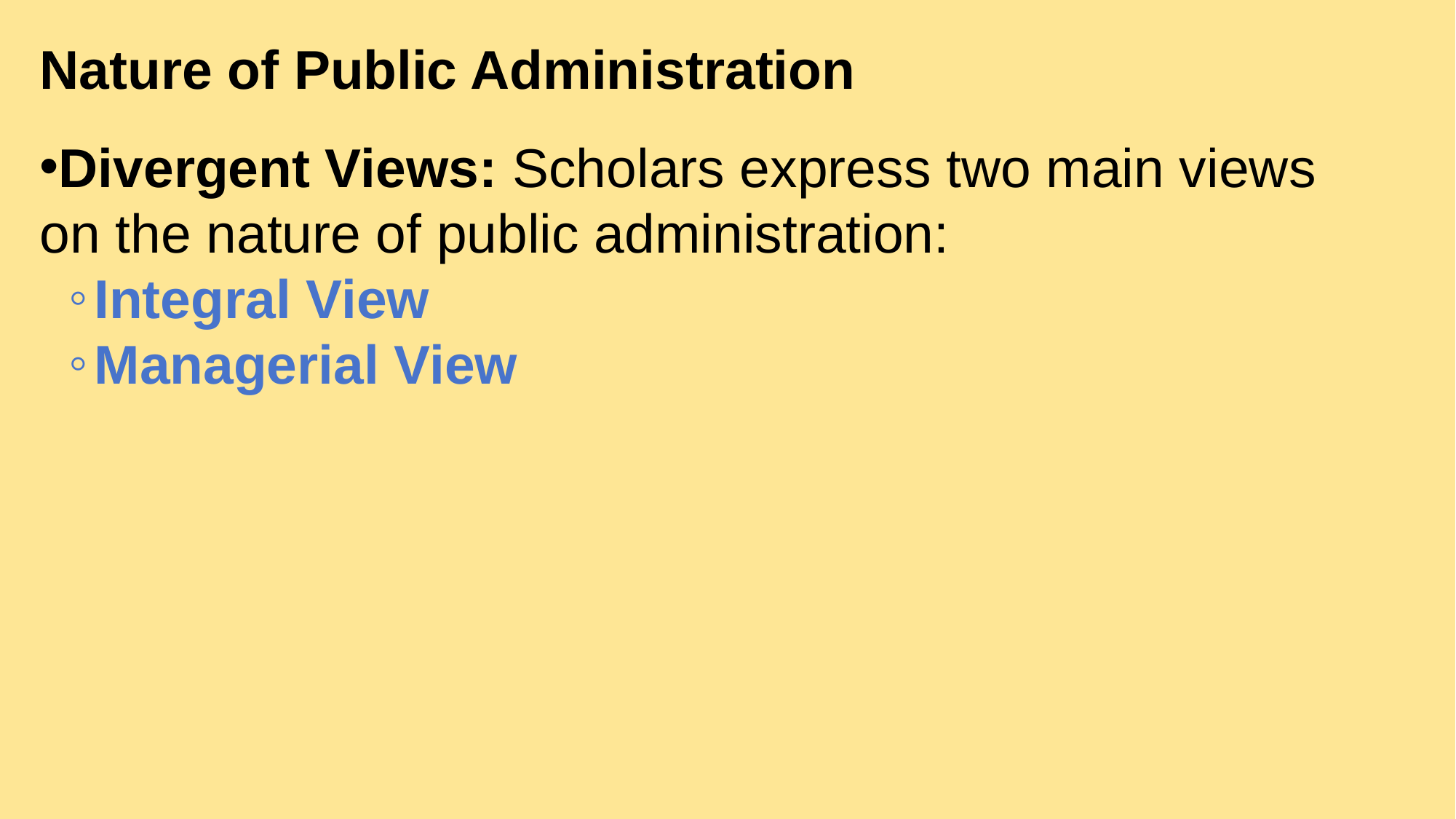

Nature of Public Administration
Divergent Views: Scholars express two main views on the nature of public administration:
Integral View
Managerial View